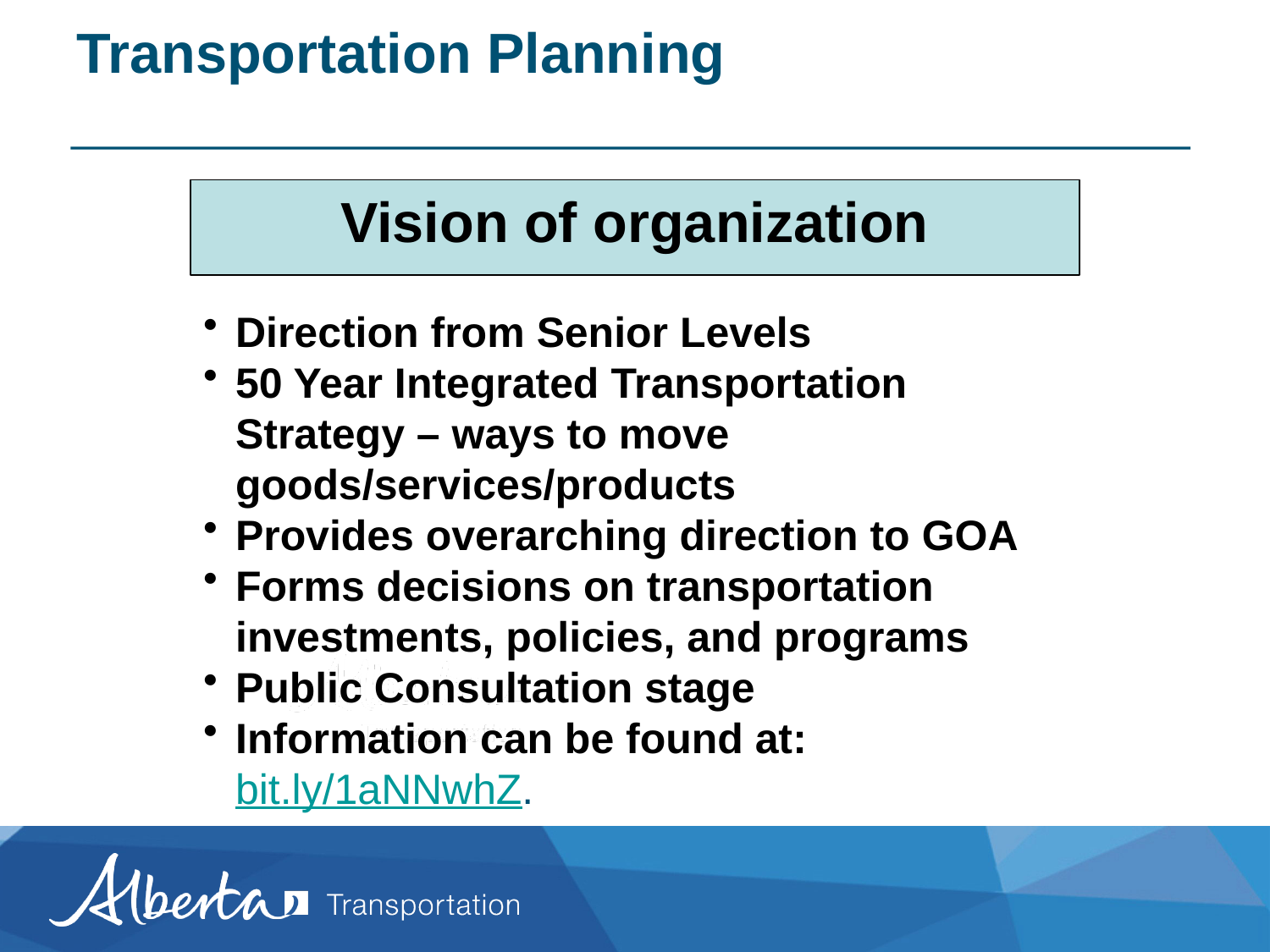

# Transportation Planning

Vision of organization

Direction from Senior Levels
50 Year Integrated Transportation Strategy – ways to move goods/services/products
Provides overarching direction to GOA
Forms decisions on transportation investments, policies, and programs
Public Consultation stage
Information can be found at:  bit.ly/1aNNwhZ.